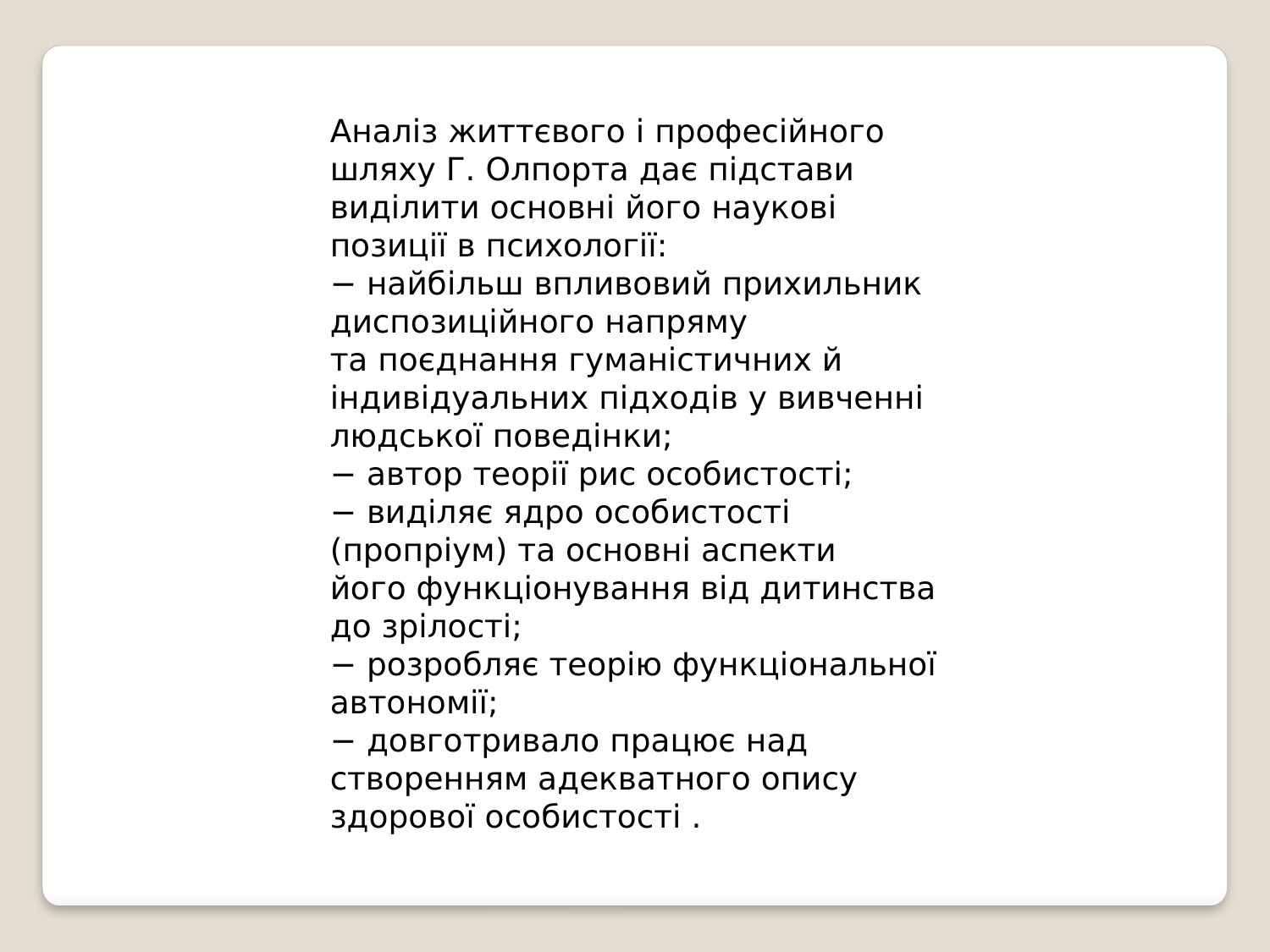

Аналіз життєвого і професійного шляху Г. Олпорта дає підстави
виділити основні його наукові позиції в психології:
− найбільш впливовий прихильник диспозиційного напряму
та поєднання гуманістичних й індивідуальних підходів у вивченні
людської поведінки;
− автор теорії рис особистості;
− виділяє ядро особистості (пропріум) та основні аспекти
його функціонування від дитинства до зрілості;
− розробляє теорію функціональної автономії;
− довготривало працює над створенням адекватного опису
здорової особистості .